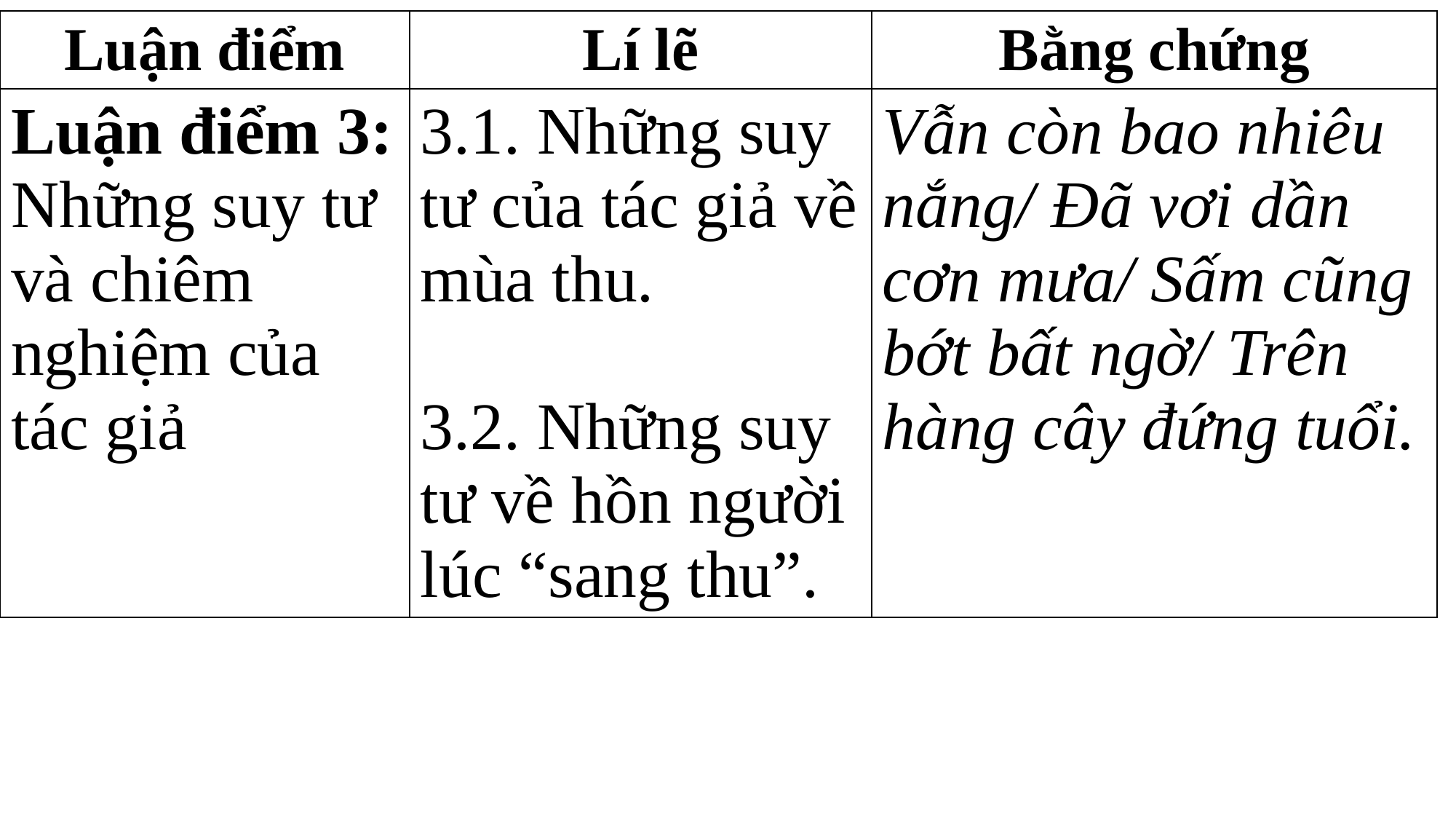

| Luận điểm | Lí lẽ | Bằng chứng |
| --- | --- | --- |
| Luận điểm 3: Những suy tư và chiêm nghiệm của tác giả | 3.1. Những suy tư của tác giả về mùa thu. 3.2. Những suy tư về hồn người lúc “sang thu”. | Vẫn còn bao nhiêu nắng/ Đã vơi dần cơn mưa/ Sấm cũng bớt bất ngờ/ Trên hàng cây đứng tuổi. |